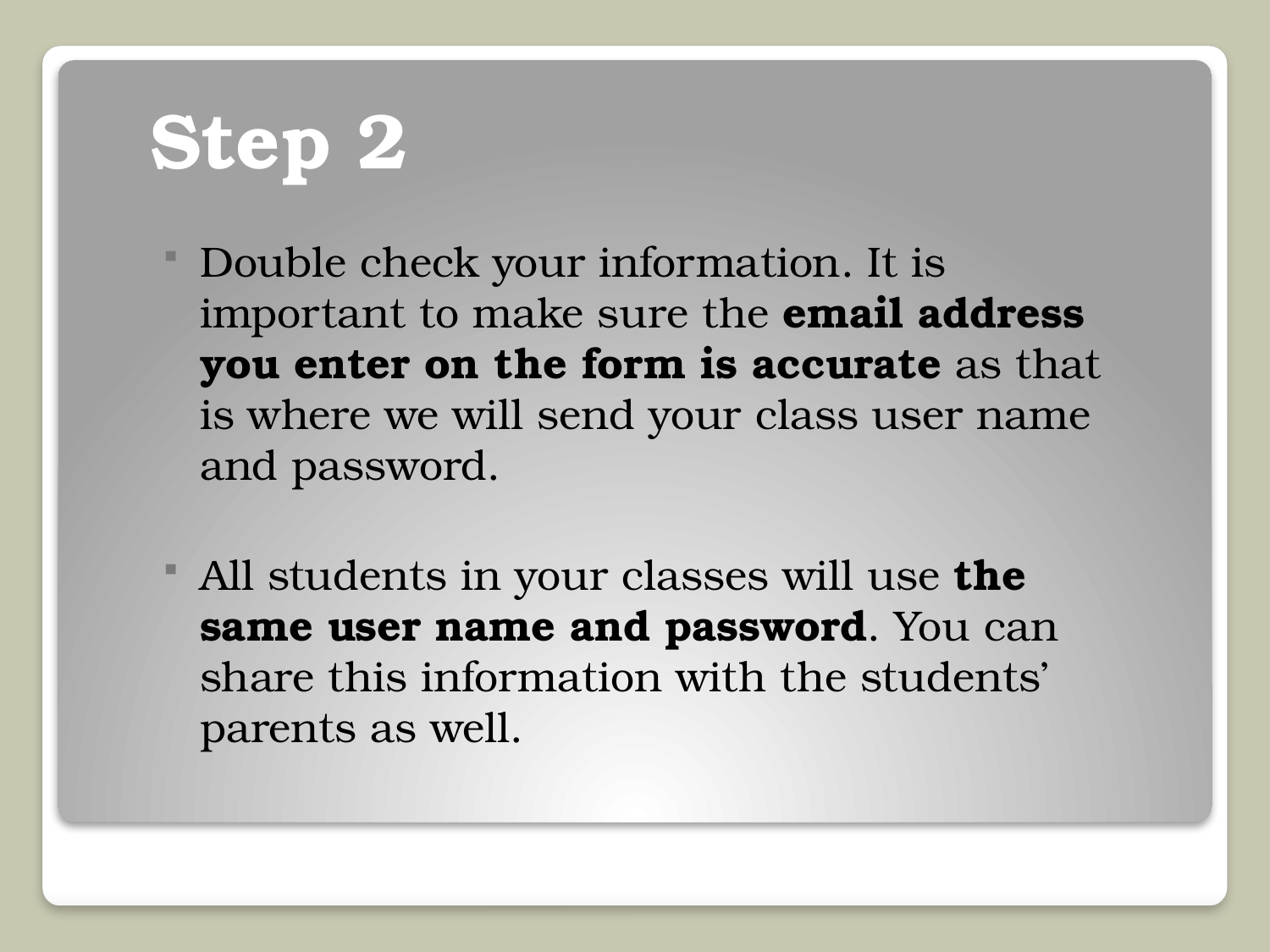

# Step 2
Double check your information. It is important to make sure the email address you enter on the form is accurate as that is where we will send your class user name and password.

All students in your classes will use the same user name and password. You can share this information with the students’ parents as well.